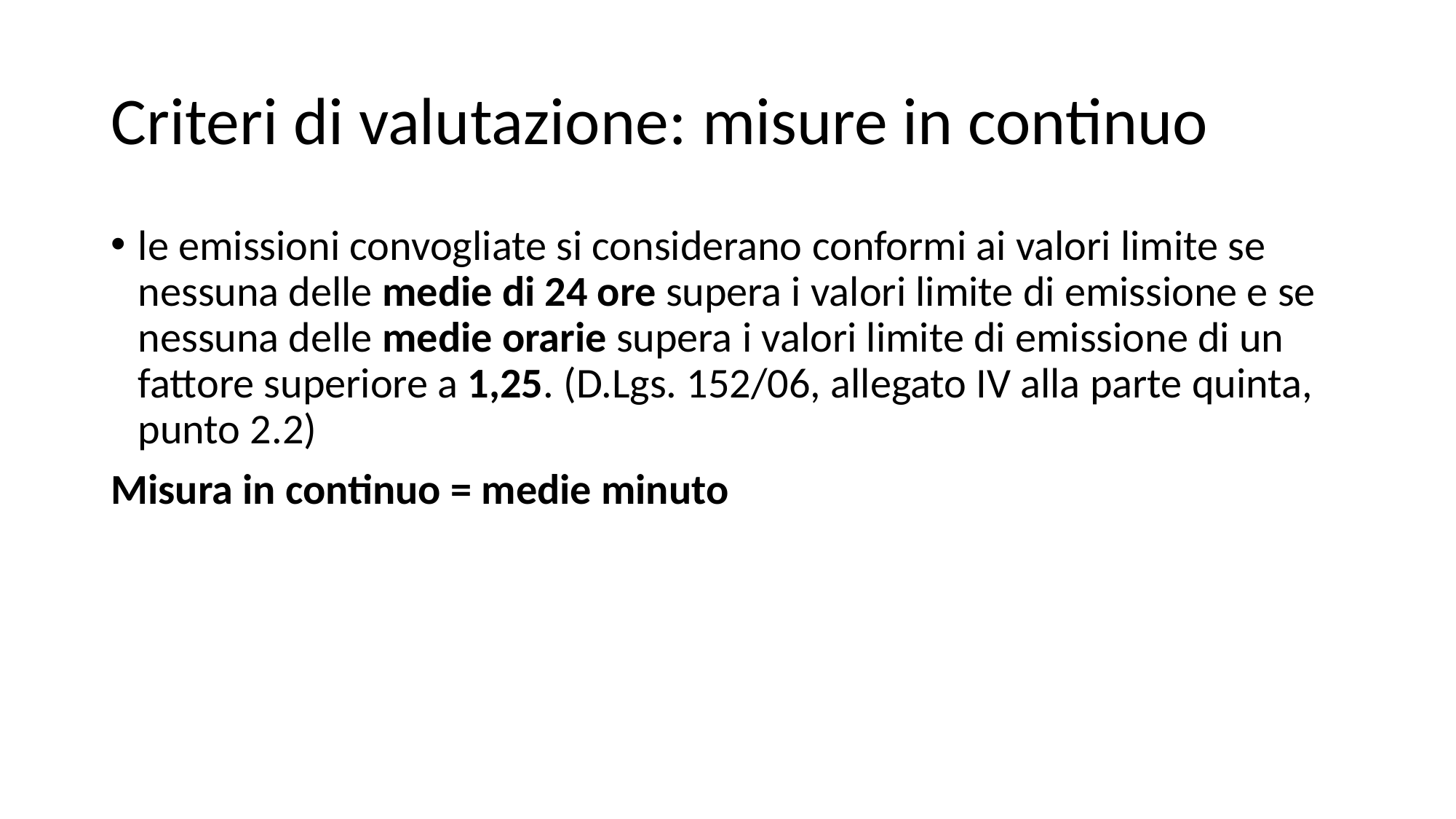

# Criteri di valutazione: misure in continuo
le emissioni convogliate si considerano conformi ai valori limite se nessuna delle medie di 24 ore supera i valori limite di emissione e se nessuna delle medie orarie supera i valori limite di emissione di un fattore superiore a 1,25. (D.Lgs. 152/06, allegato IV alla parte quinta, punto 2.2)
Misura in continuo = medie minuto